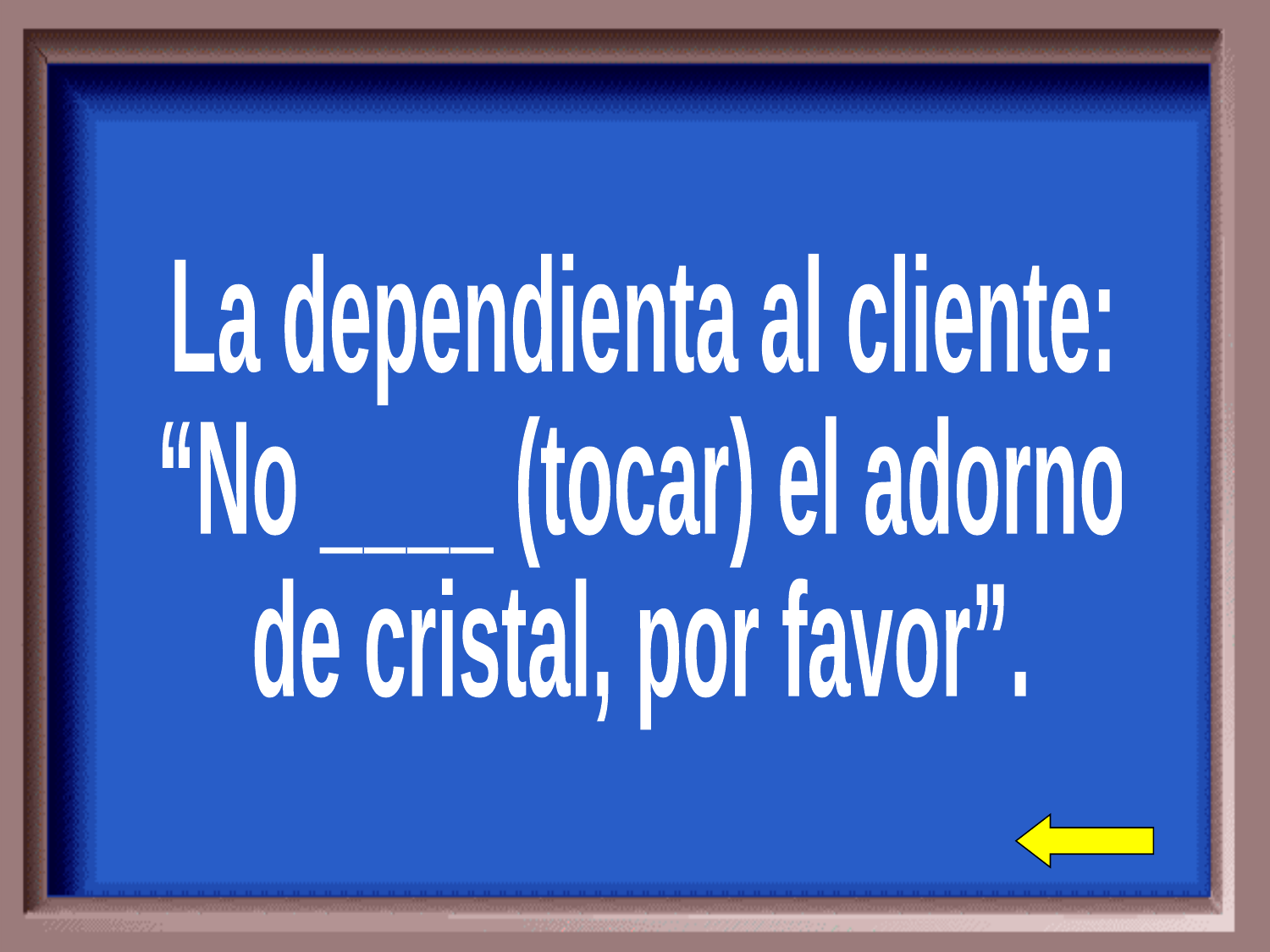

La dependienta al cliente:
“No ____ (tocar) el adorno
de cristal, por favor”.